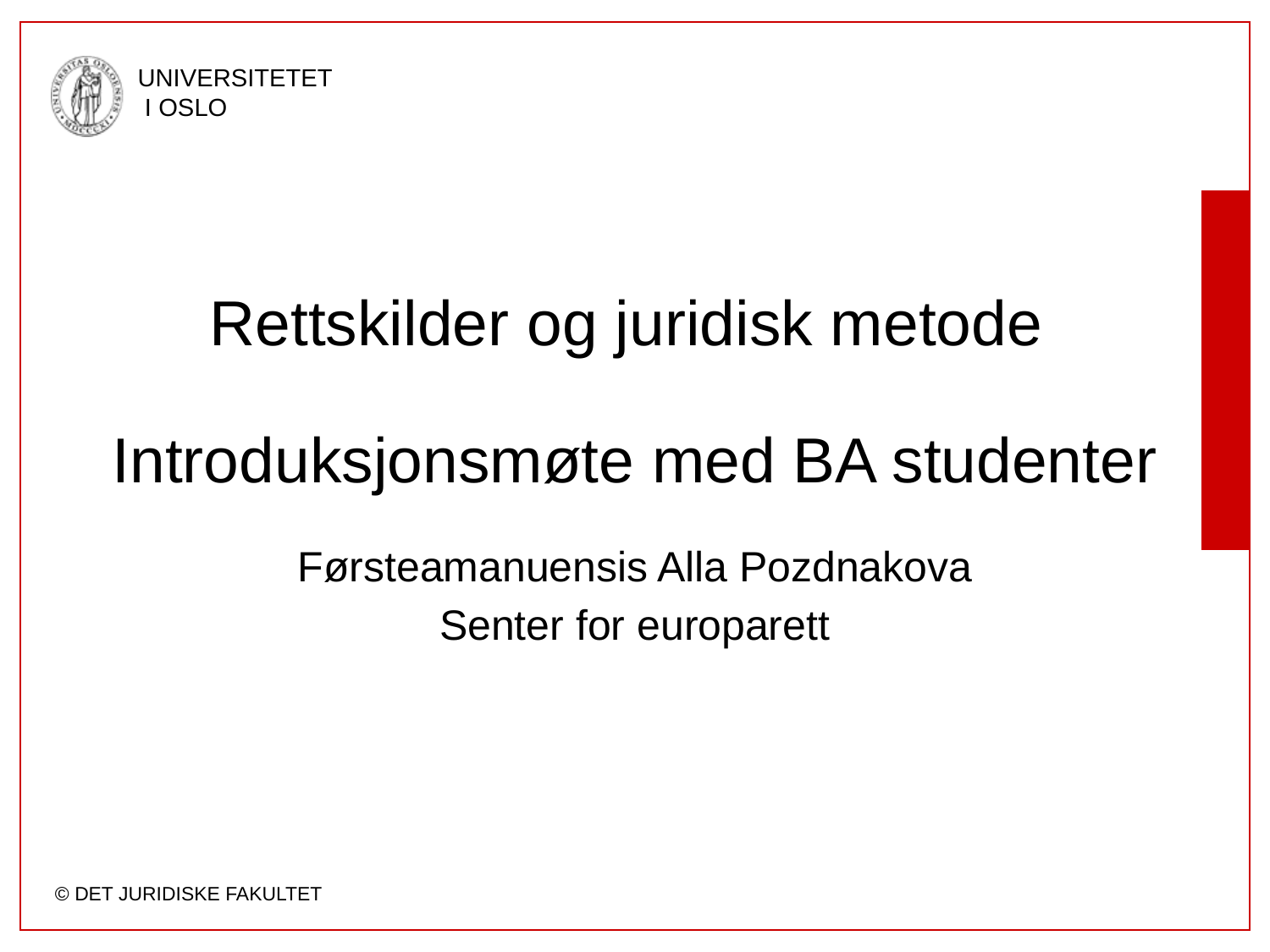

# Rettskilder og juridisk metode Introduksjonsmøte med BA studenter
Førsteamanuensis Alla Pozdnakova
Senter for europarett